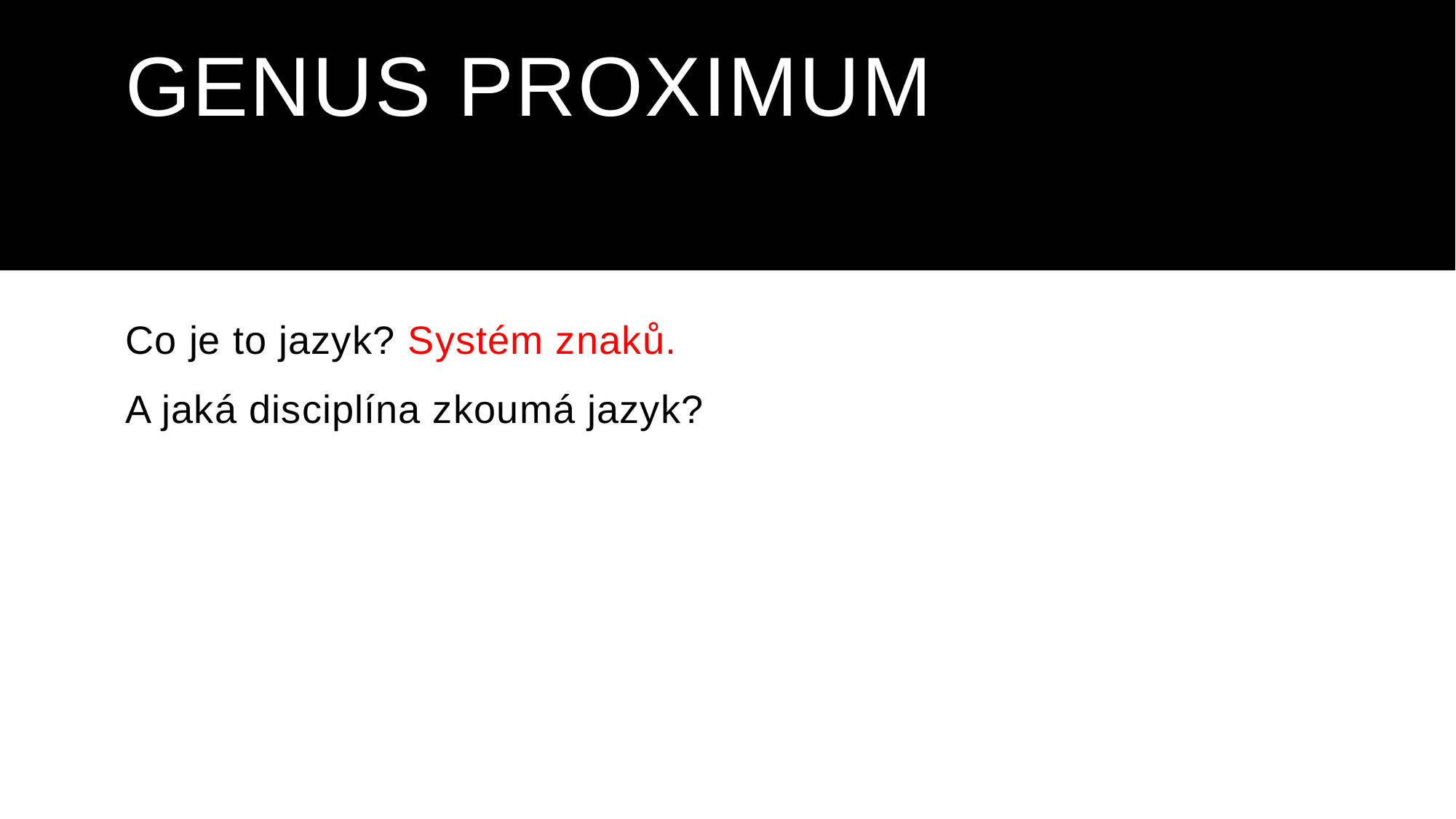

# GENUS PROXIMUM
Co je to jazyk? Systém znaků.
A jaká disciplína zkoumá jazyk?